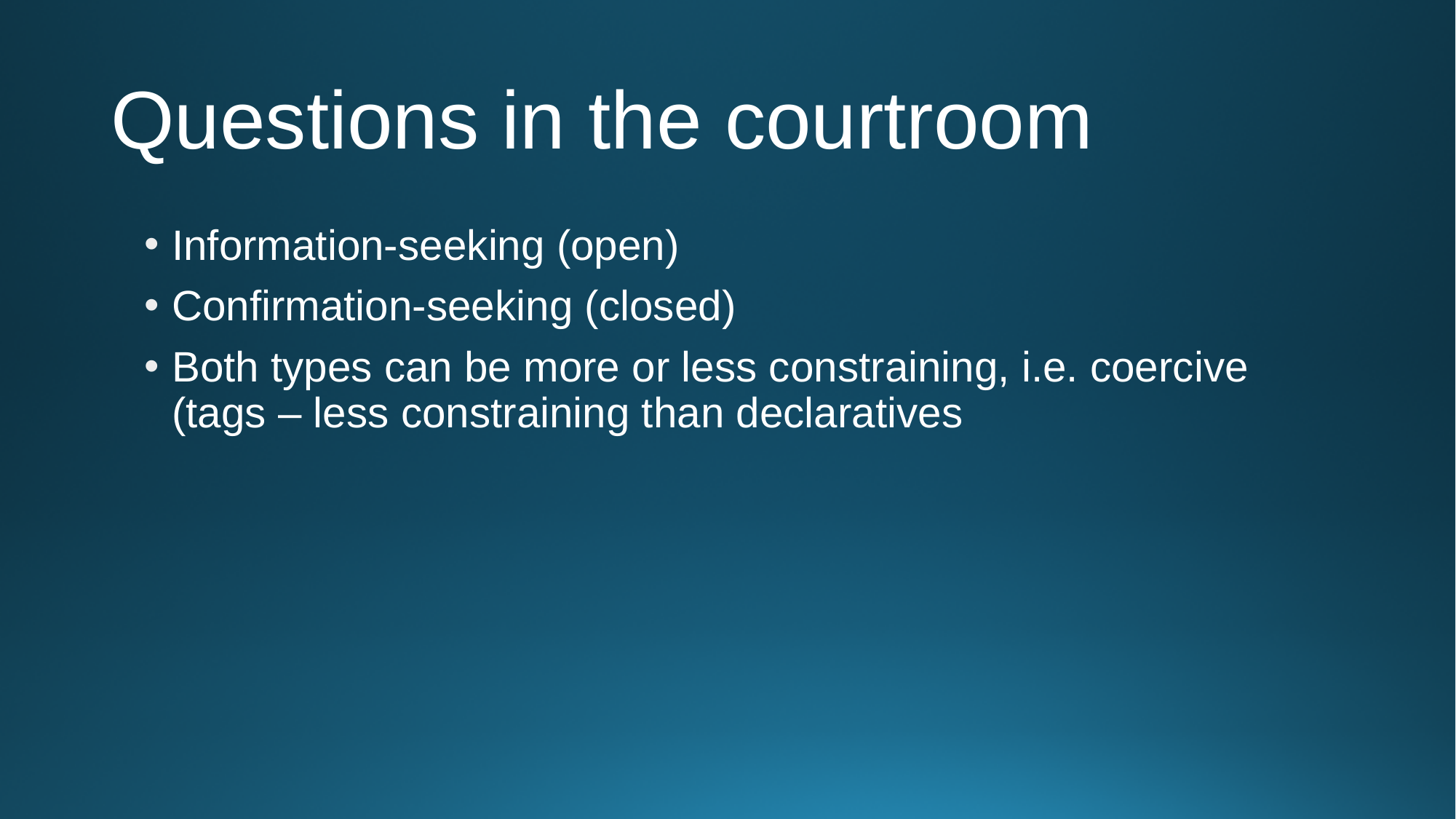

# Questions in the courtroom
Information-seeking (open)
Confirmation-seeking (closed)
Both types can be more or less constraining, i.e. coercive (tags – less constraining than declaratives